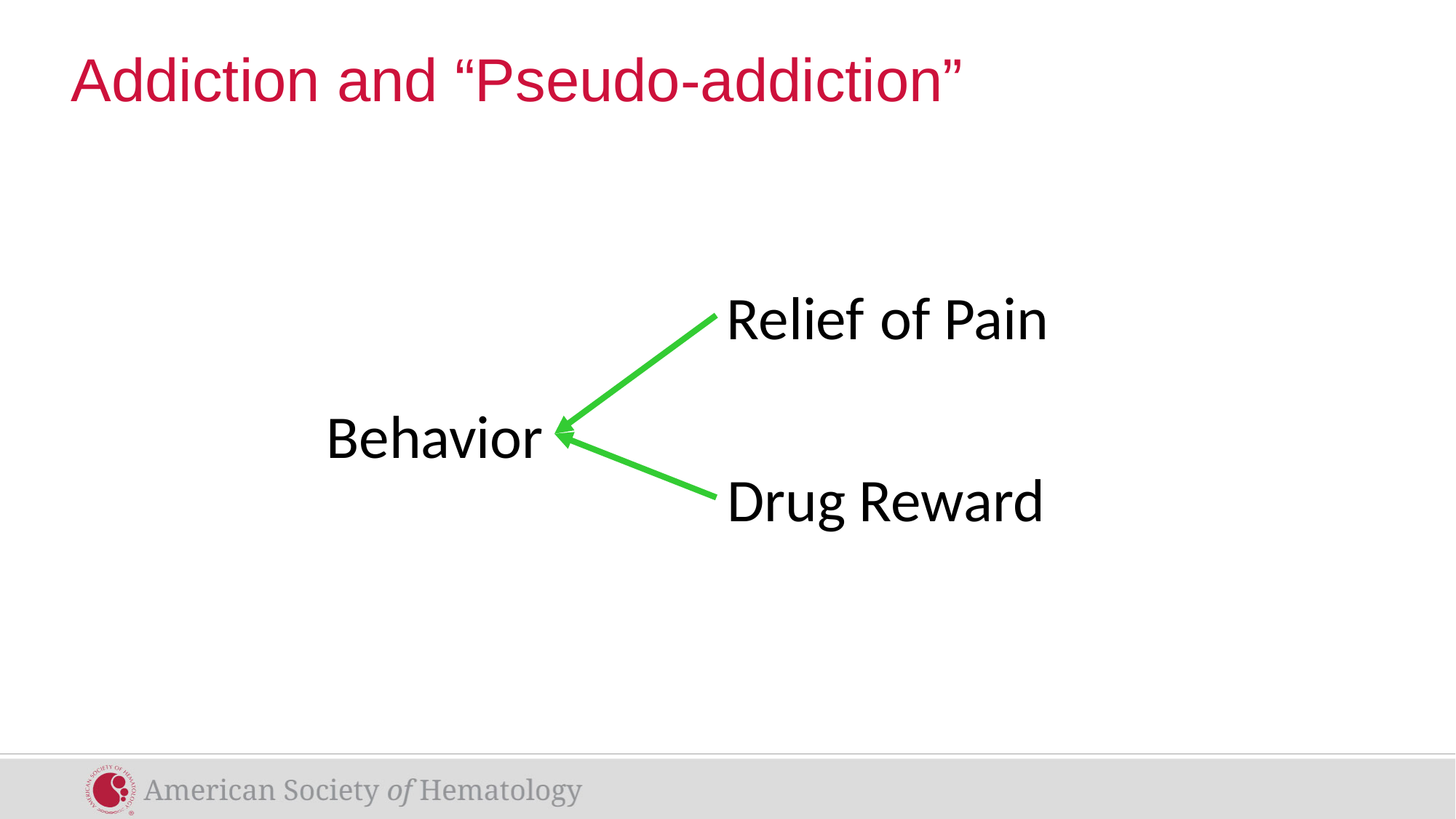

# Addiction and “Pseudo-addiction”
Relief of Pain
Behavior
Drug Reward